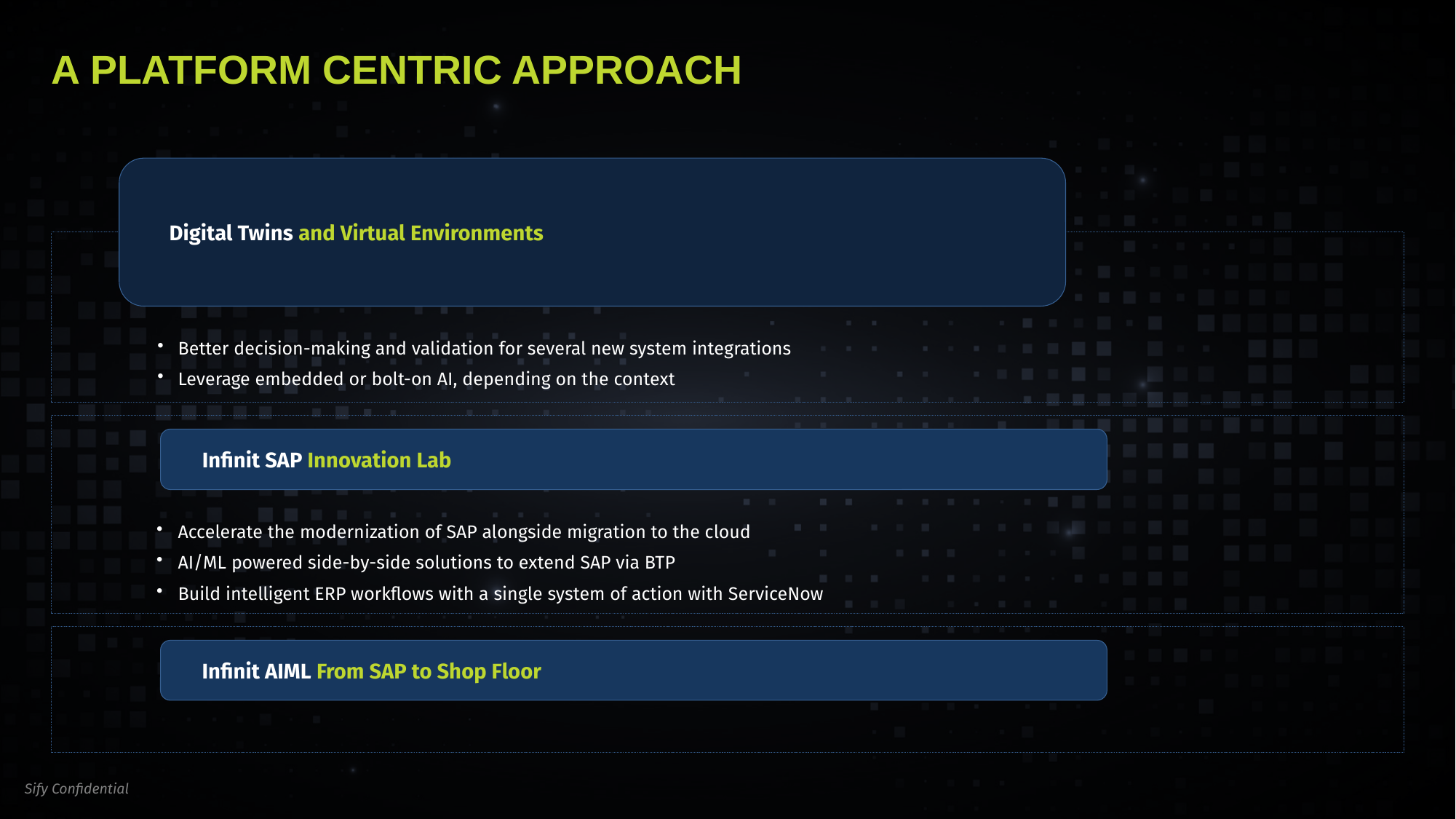

# a platform centric approach
Better decision-making and validation for several new system integrations
Leverage embedded or bolt-on AI, depending on the context
Digital Twins and Virtual Environments
Accelerate the modernization of SAP alongside migration to the cloud
AI/ML powered side-by-side solutions to extend SAP via BTP
Build intelligent ERP workflows with a single system of action with ServiceNow
Infinit SAP Innovation Lab
Infinit AIML From SAP to Shop Floor